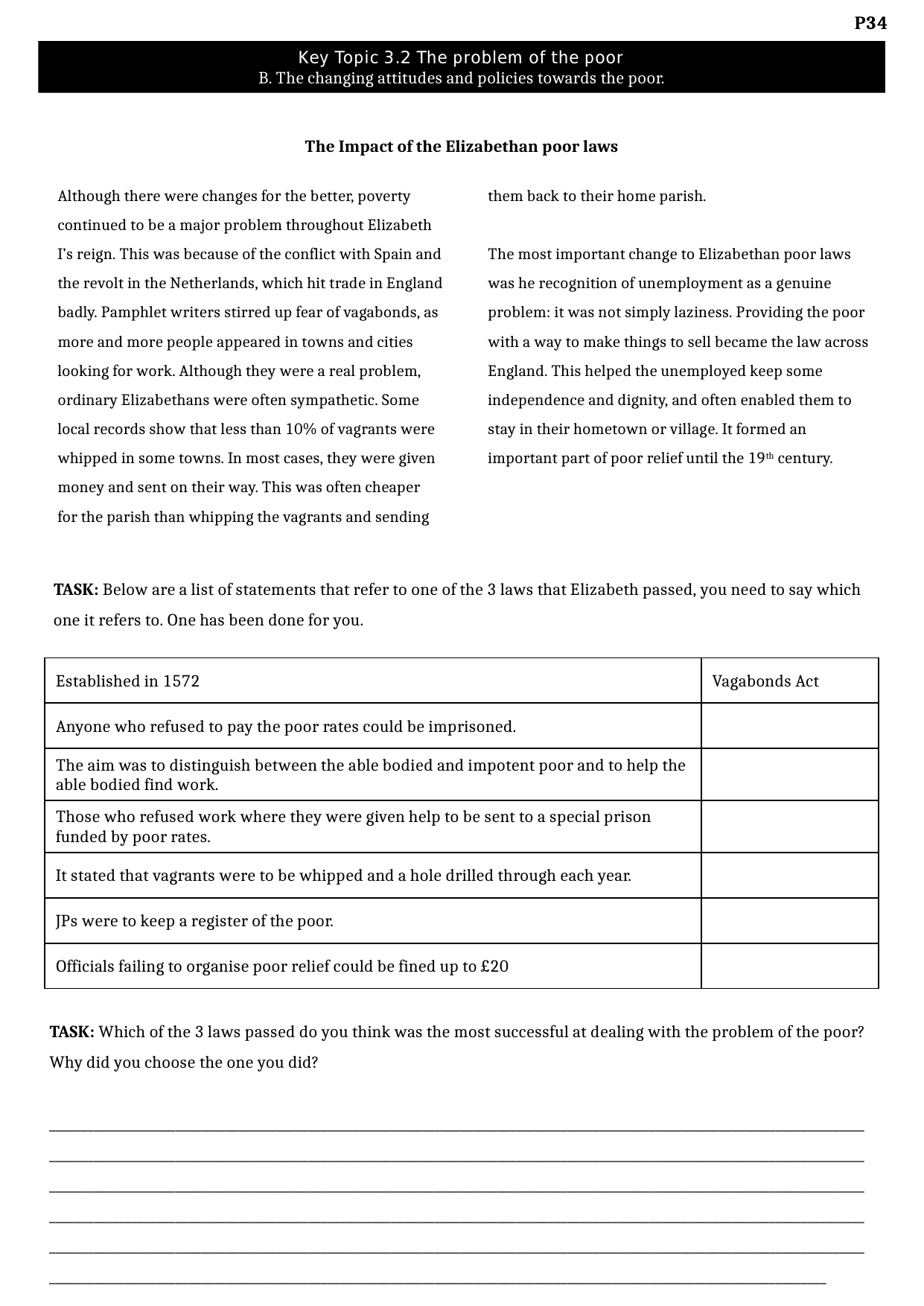

Key Topic 3.2 The problem of the poor
B. The changing attitudes and policies towards the poor.
The Impact of the Elizabethan poor laws
Although there were changes for the better, poverty continued to be a major problem throughout Elizabeth I’s reign. This was because of the conflict with Spain and the revolt in the Netherlands, which hit trade in England badly. Pamphlet writers stirred up fear of vagabonds, as more and more people appeared in towns and cities looking for work. Although they were a real problem, ordinary Elizabethans were often sympathetic. Some local records show that less than 10% of vagrants were whipped in some towns. In most cases, they were given money and sent on their way. This was often cheaper for the parish than whipping the vagrants and sending them back to their home parish.

The most important change to Elizabethan poor laws was he recognition of unemployment as a genuine problem: it was not simply laziness. Providing the poor with a way to make things to sell became the law across England. This helped the unemployed keep some independence and dignity, and often enabled them to stay in their hometown or village. It formed an important part of poor relief until the 19th century.
TASK: Below are a list of statements that refer to one of the 3 laws that Elizabeth passed, you need to say which one it refers to. One has been done for you.
| Established in 1572 | Vagabonds Act |
| --- | --- |
| Anyone who refused to pay the poor rates could be imprisoned. |  |
| The aim was to distinguish between the able bodied and impotent poor and to help the able bodied find work. |  |
| Those who refused work where they were given help to be sent to a special prison funded by poor rates. |  |
| It stated that vagrants were to be whipped and a hole drilled through each year. |  |
| JPs were to keep a register of the poor. |  |
| Officials failing to organise poor relief could be fined up to £20 |  |
TASK: Which of the 3 laws passed do you think was the most successful at dealing with the problem of the poor? Why did you choose the one you did?

________________________________________________________________________________________________________________________________________________________________________________________________________________________________________________________________________________________________________________________________________________________________________________________________________________________________________________________________________________________________________________________________________________________________________________________________________________________________________________________________________________________________________________________________________________________________________________________________